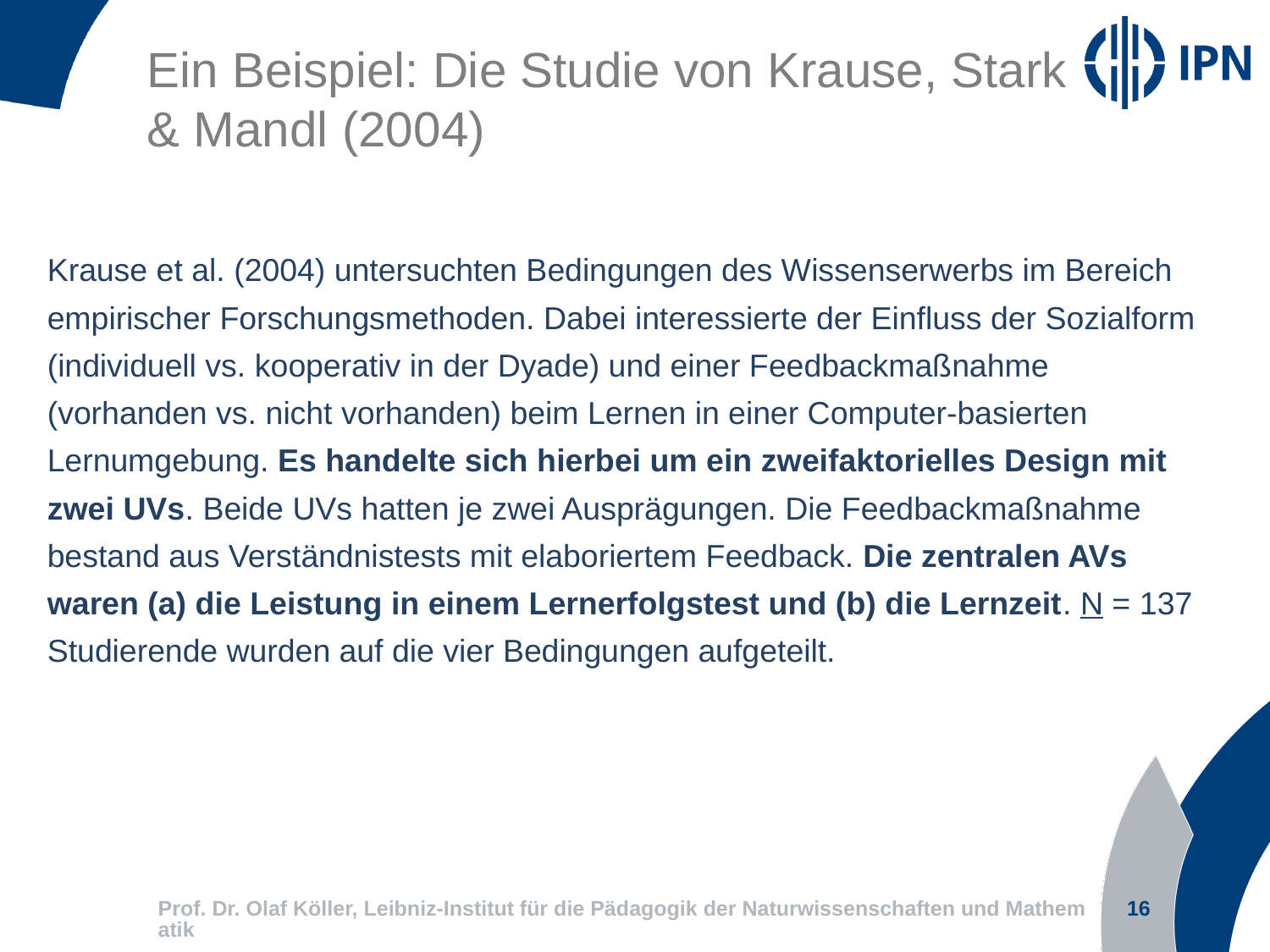

Ein Beispiel: Die Studie von Krause, Stark & Mandl (2004)
Krause et al. (2004) untersuchten Bedingungen des Wissenserwerbs im Bereich empirischer Forschungsmethoden. Dabei interessierte der Einfluss der Sozialform (individuell vs. kooperativ in der Dyade) und einer Feedbackmaßnahme (vorhanden vs. nicht vorhanden) beim Lernen in einer Computer-basierten Lernumgebung. Es handelte sich hierbei um ein zweifaktorielles Design mit zwei UVs. Beide UVs hatten je zwei Ausprägungen. Die Feedbackmaßnahme bestand aus Verständnistests mit elaboriertem Feedback. Die zentralen AVs waren (a) die Leistung in einem Lernerfolgstest und (b) die Lernzeit. N = 137 Studierende wurden auf die vier Bedingungen aufgeteilt.
Prof. Dr. Olaf Köller, Leibniz-Institut für die Pädagogik der Naturwissenschaften und Mathematik
16